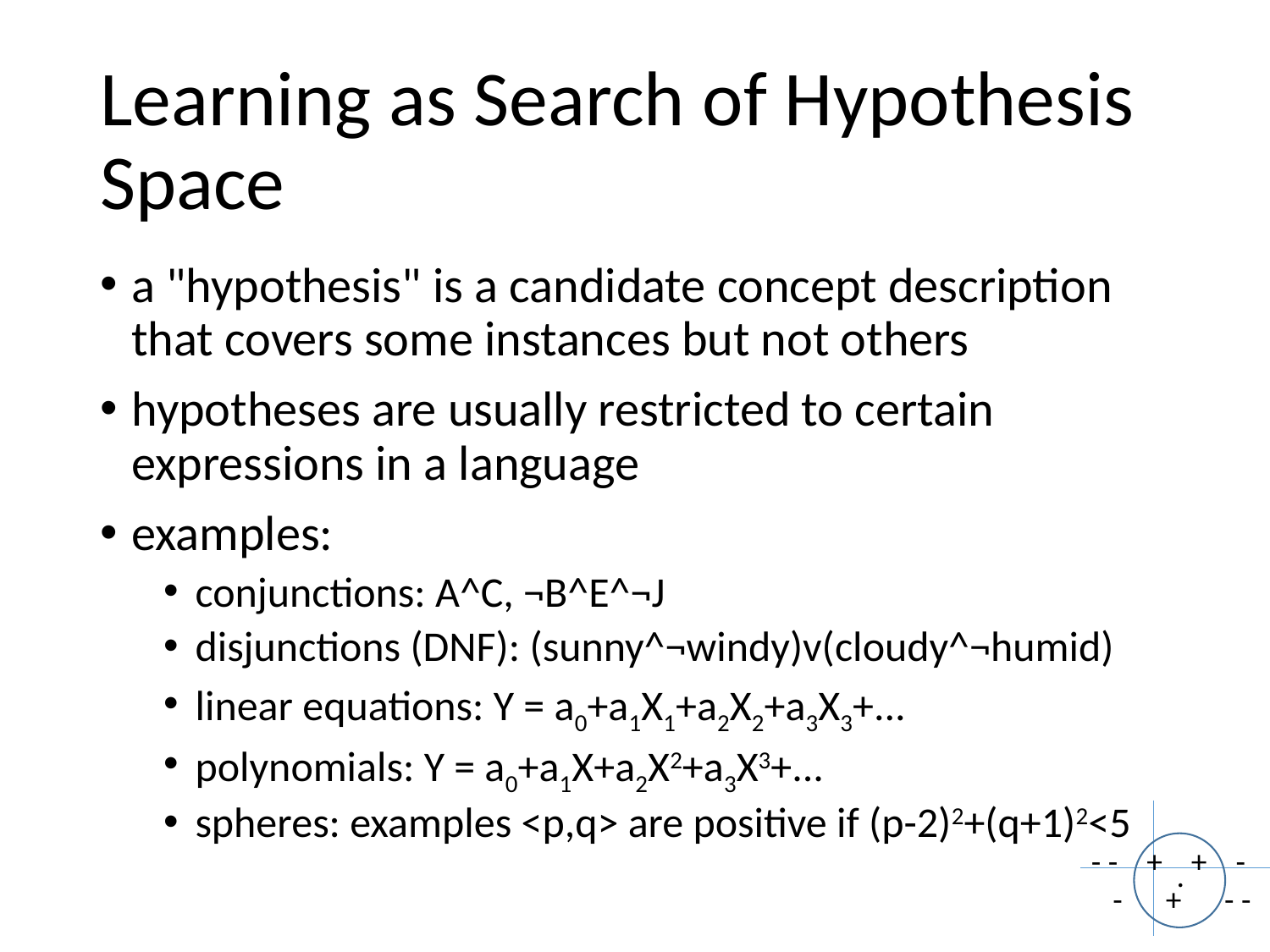

# Learning as Search of Hypothesis Space
a "hypothesis" is a candidate concept description that covers some instances but not others
hypotheses are usually restricted to certain expressions in a language
examples:
conjunctions: A^C, ¬B^E^¬J
disjunctions (DNF): (sunny^¬windy)v(cloudy^¬humid)
linear equations: Y = a0+a1X1+a2X2+a3X3+...
polynomials: Y = a0+a1X+a2X2+a3X3+...
spheres: examples <p,q> are positive if (p-2)2+(q+1)2<5

- -    +    +    -
   -      +      - -
.